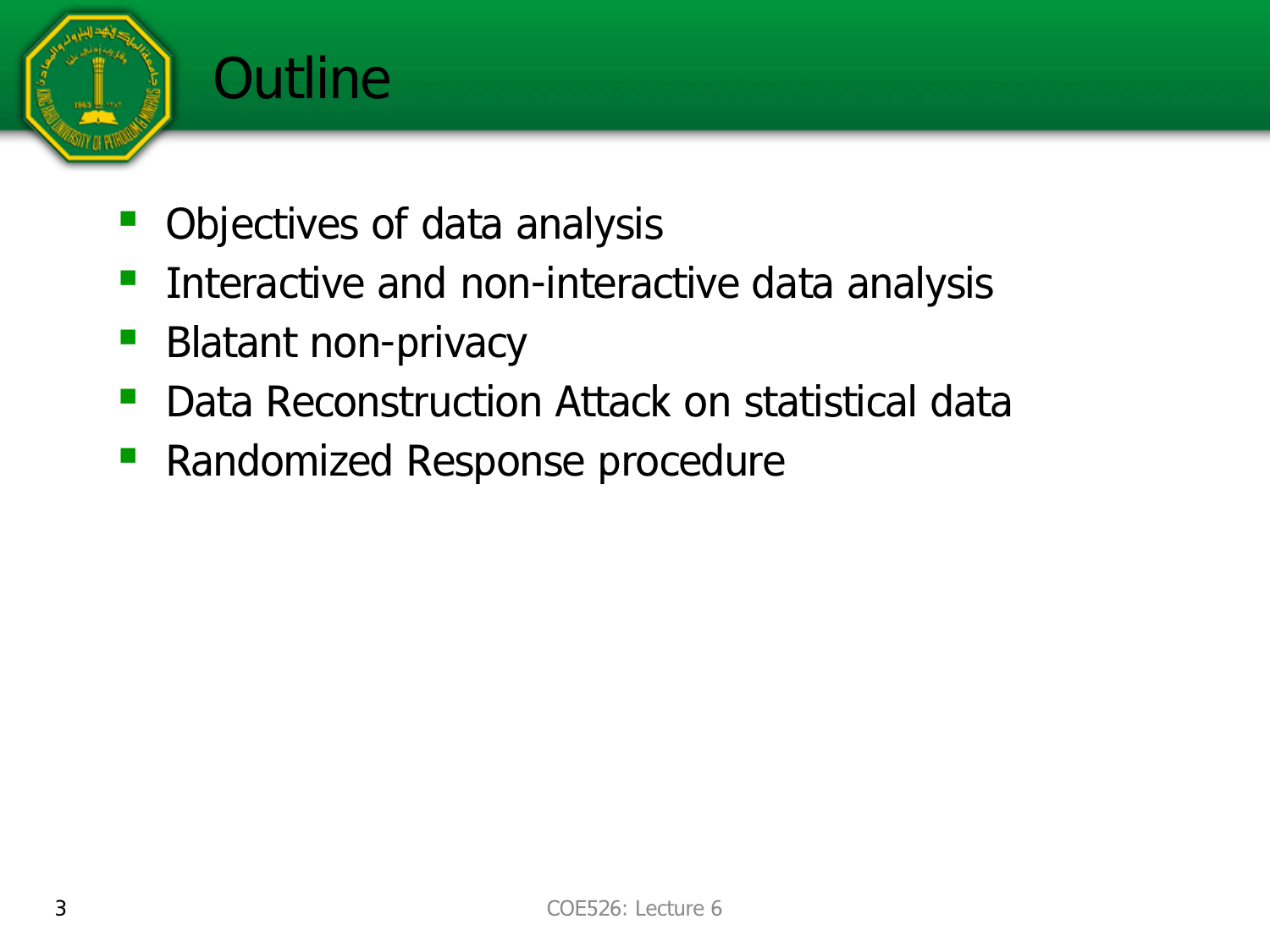

# Outline
Objectives of data analysis
Interactive and non-interactive data analysis
Blatant non-privacy
Data Reconstruction Attack on statistical data
Randomized Response procedure

3
COE526: Lecture 6